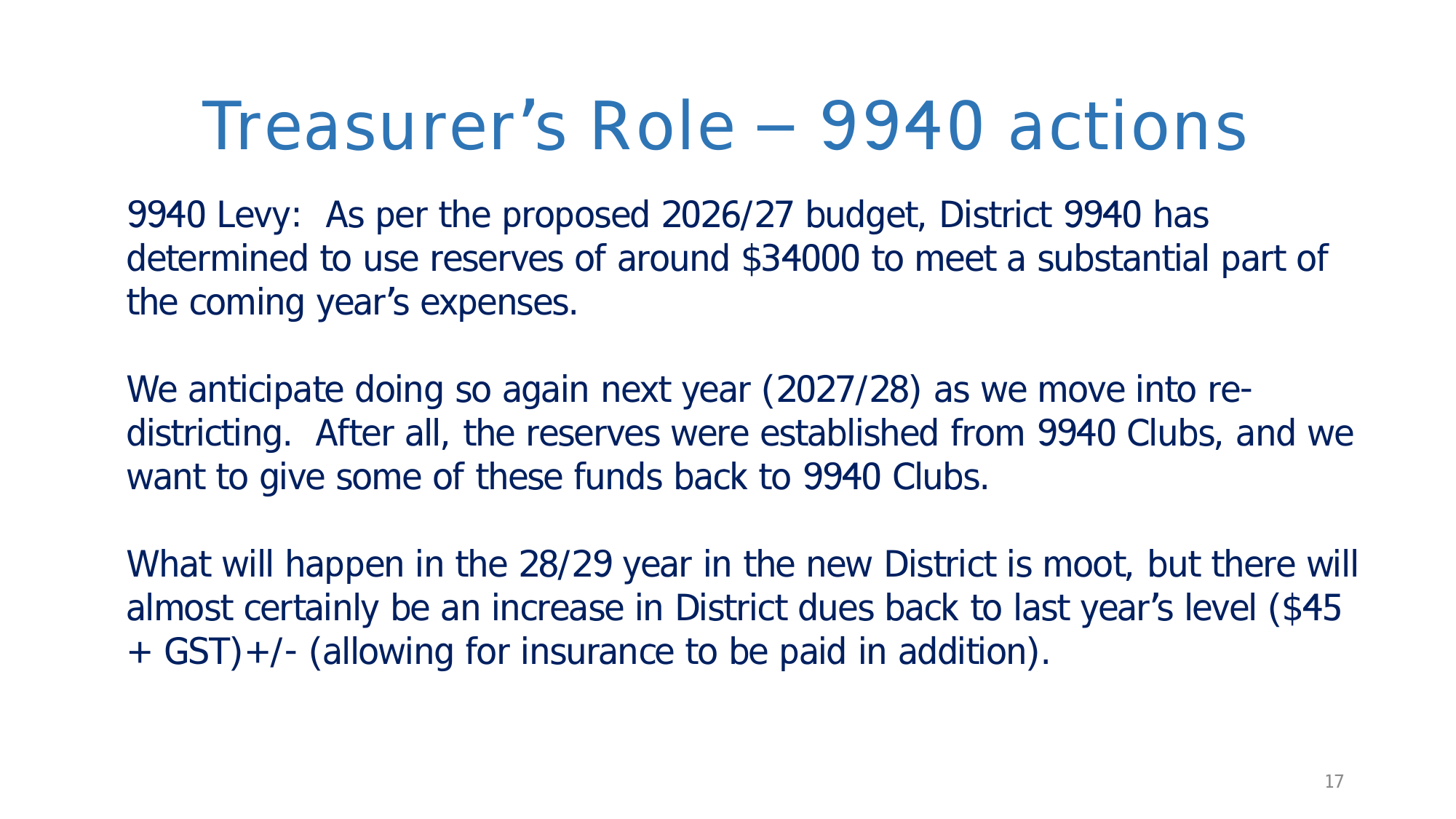

# Treasurer’s Role – 9940 actions
9940 Levy:  As per the proposed 2026/27 budget, District 9940 has determined to use reserves of around $34000 to meet a substantial part of the coming year’s expenses.

We anticipate doing so again next year (2027/28) as we move into re-districting.  After all, the reserves were established from 9940 Clubs, and we want to give some of these funds back to 9940 Clubs.

What will happen in the 28/29 year in the new District is moot, but there will almost certainly be an increase in District dues back to last year’s level ($45 + GST)+/- (allowing for insurance to be paid in addition).
17